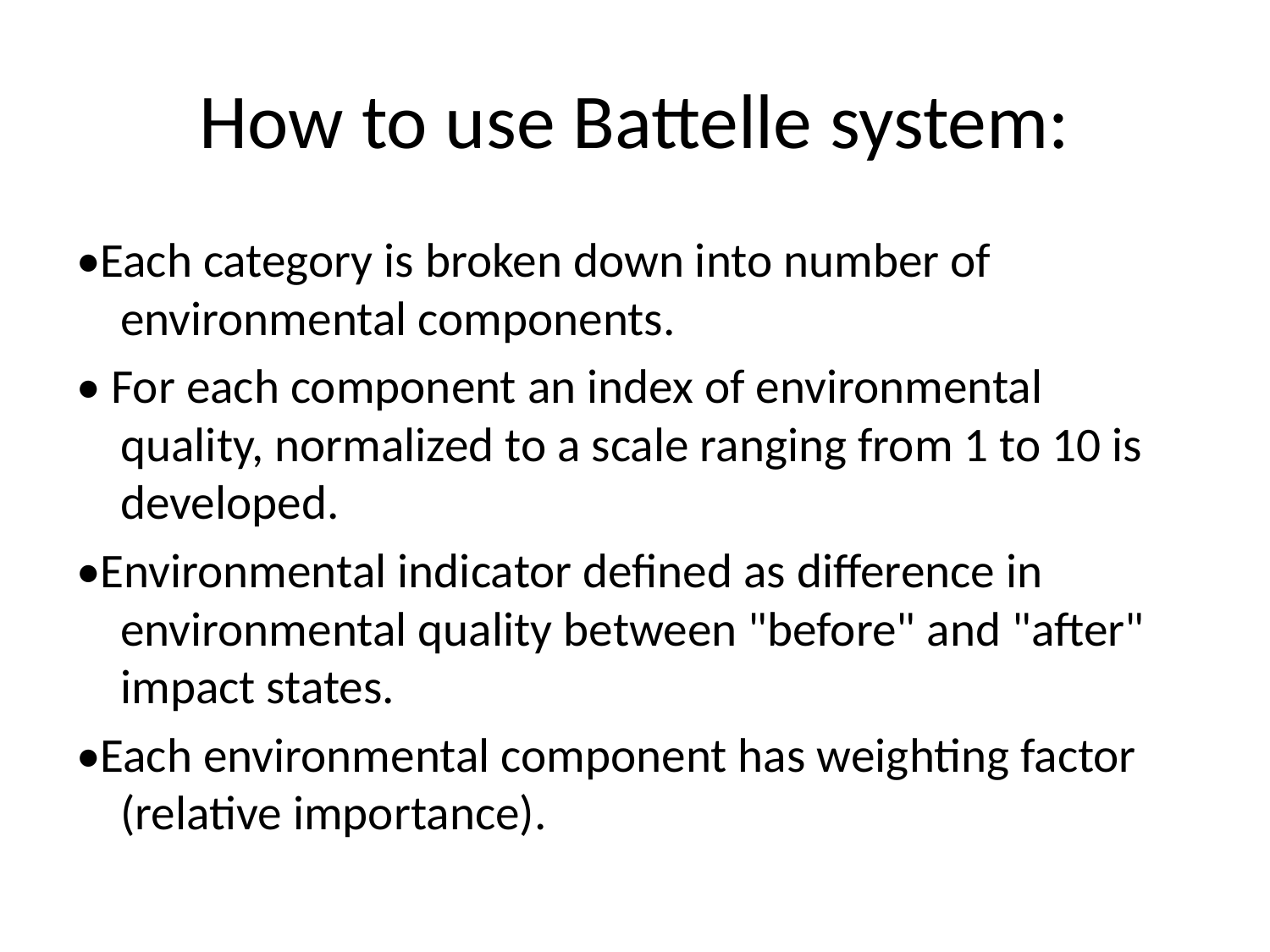

# How to use Battelle system:
•Each category is broken down into number of environmental components.
• For each component an index of environmental quality, normalized to a scale ranging from 1 to 10 is developed.
•Environmental indicator defined as difference in environmental quality between "before" and "after" impact states.
•Each environmental component has weighting factor (relative importance).